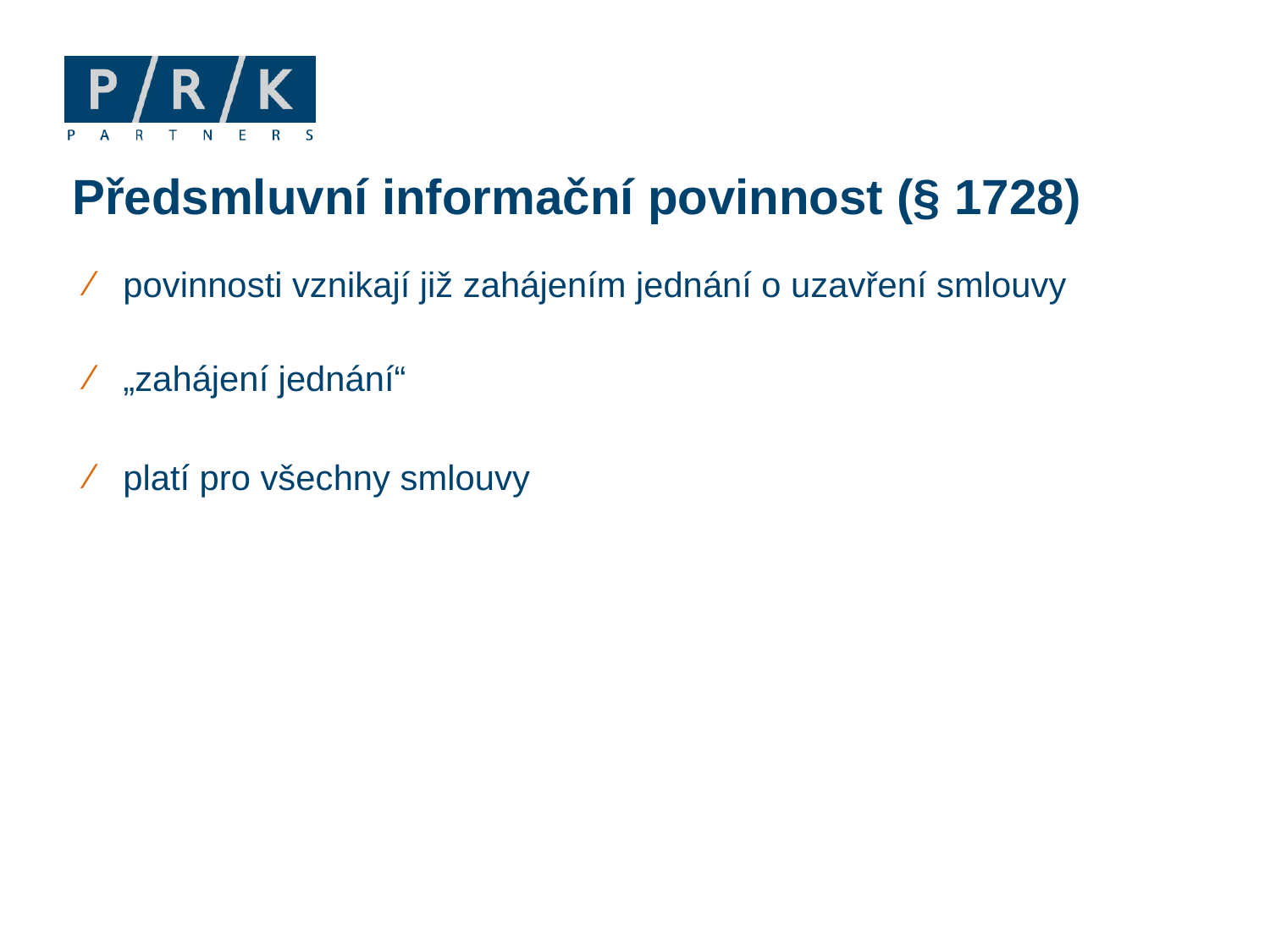

# Předsmluvní informační povinnost (§ 1728)
povinnosti vznikají již zahájením jednání o uzavření smlouvy

„zahájení jednání“

platí pro všechny smlouvy